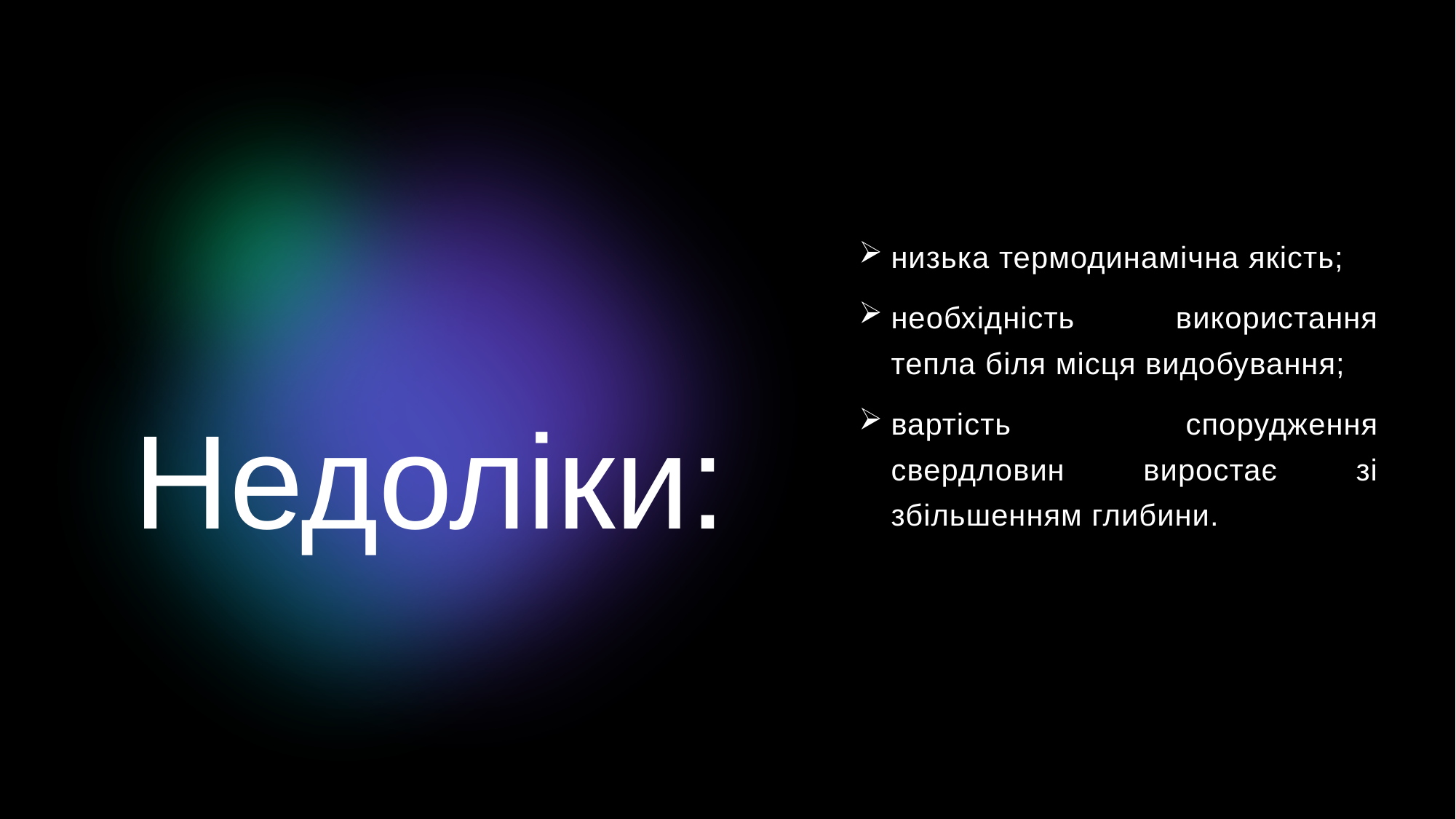

низька термодинамічна якість;
необхідність використання тепла біля місця видобування;
вартість спорудження свердловин виростає зі збільшенням глибини.

# Недоліки: